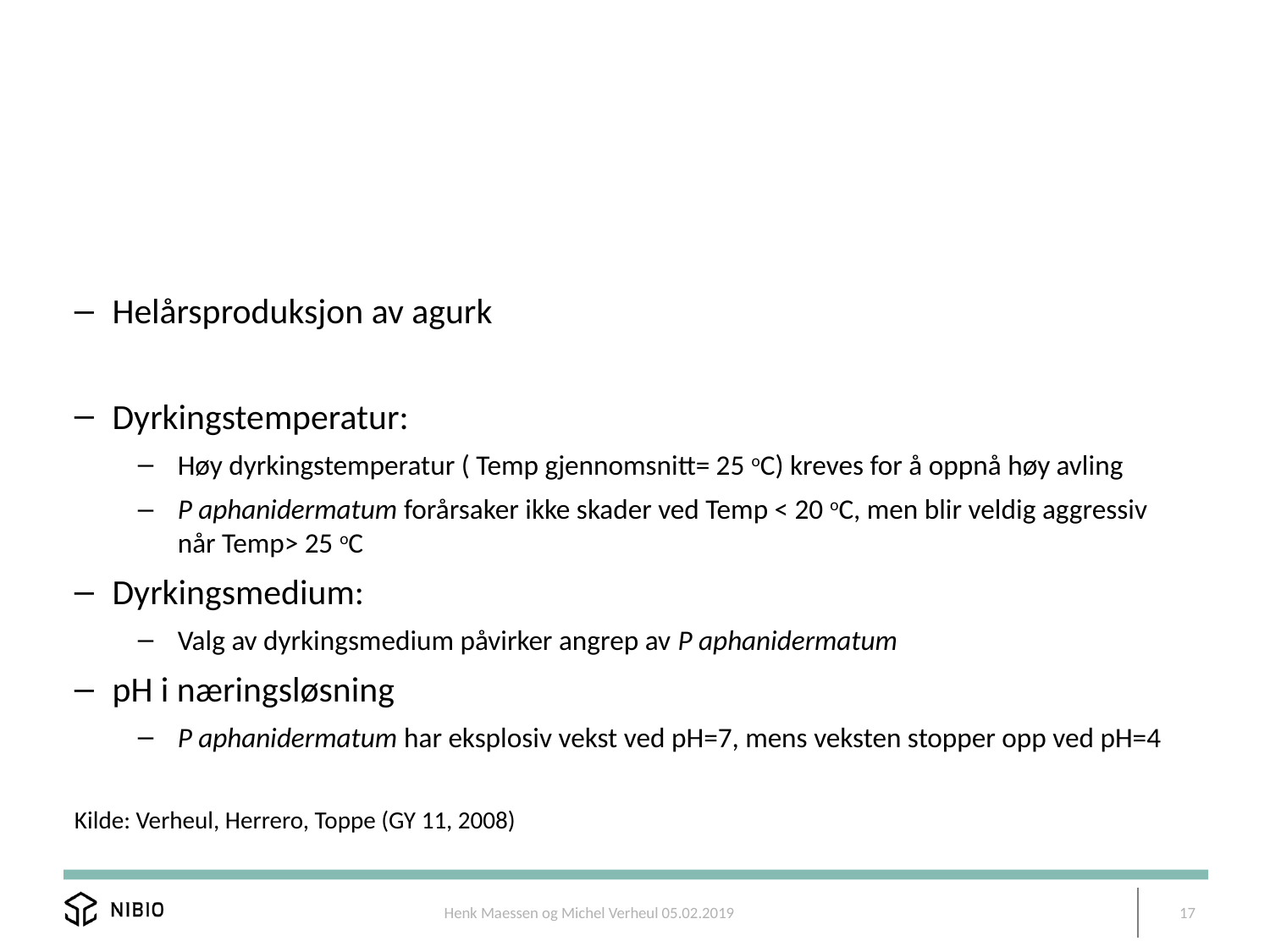

# Kulturtiltak mot angrep av Pythium aphanidermatum i agurk

Helårsproduksjon av agurk

Dyrkingstemperatur:
Høy dyrkingstemperatur ( Temp gjennomsnitt= 25 oC) kreves for å oppnå høy avling
P aphanidermatum forårsaker ikke skader ved Temp < 20 oC, men blir veldig aggressiv når Temp> 25 oC
Dyrkingsmedium:
Valg av dyrkingsmedium påvirker angrep av P aphanidermatum
pH i næringsløsning
P aphanidermatum har eksplosiv vekst ved pH=7, mens veksten stopper opp ved pH=4

Kilde: Verheul, Herrero, Toppe (GY 11, 2008)

Henk Maessen og Michel Verheul 05.02.2019

17